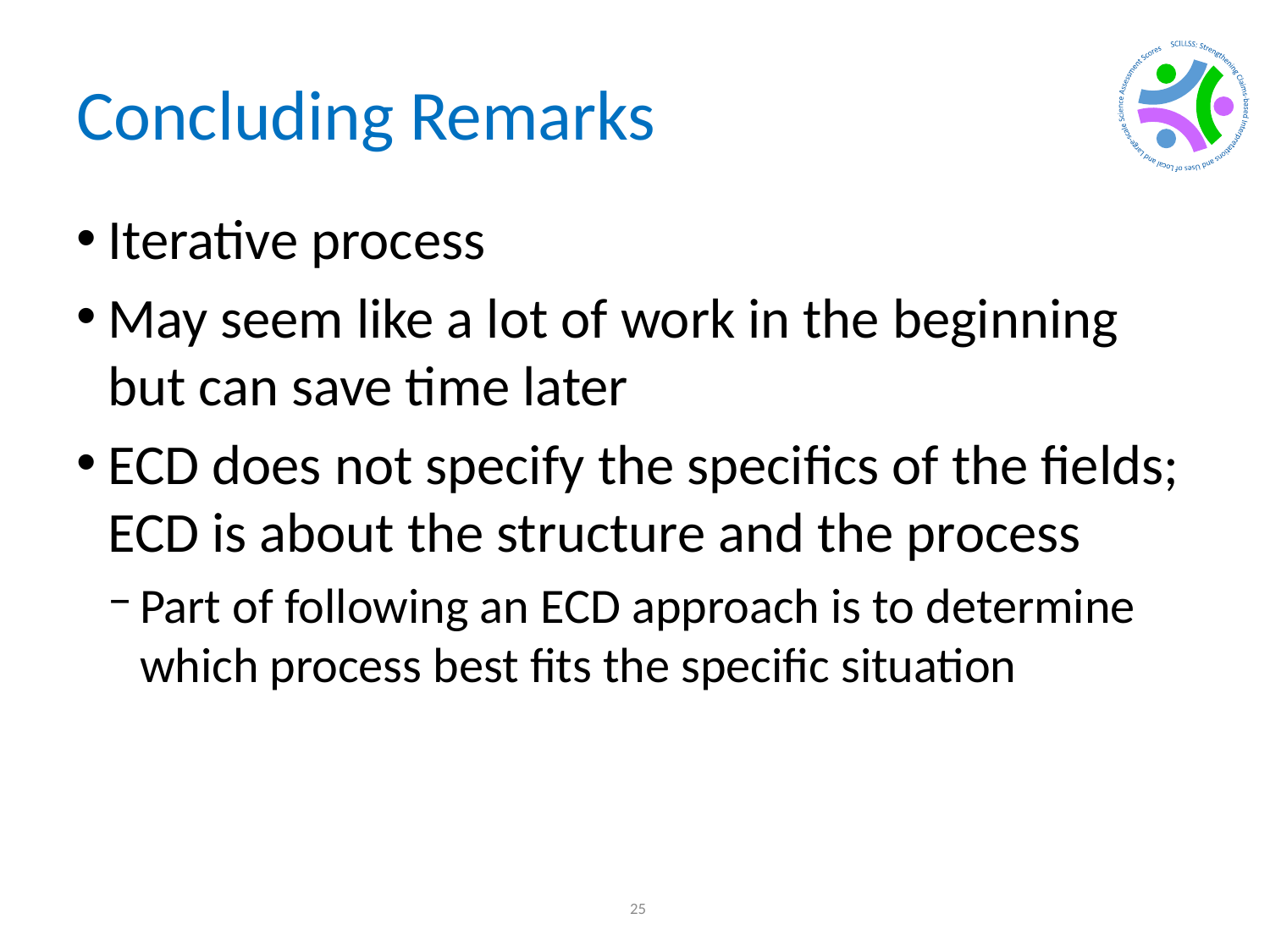

# Concluding Remarks
Iterative process
May seem like a lot of work in the beginning but can save time later
ECD does not specify the specifics of the fields; ECD is about the structure and the process
Part of following an ECD approach is to determine which process best fits the specific situation